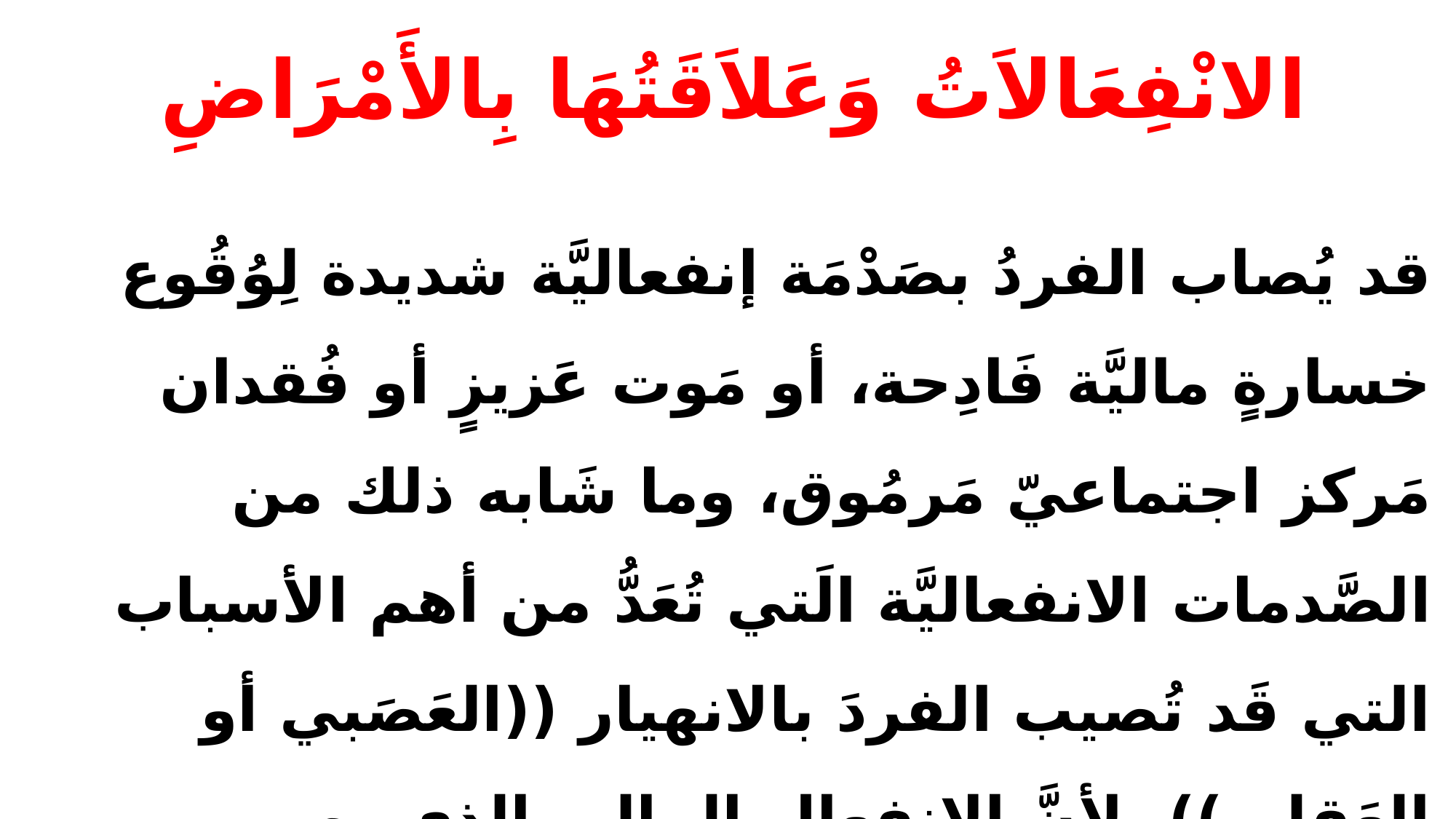

# الانْفِعَالاَتُ وَعَلاَقَتُهَا بِالأَمْرَاضِ
قد يُصاب الفردُ بصَدْمَة إنفعاليَّة شديدة لِوُقُوع خسارةٍ ماليَّة فَادِحة، أو مَوت عَزيزٍ أو فُقدان مَركز اجتماعيّ مَرمُوق، وما شَابه ذلك من الصَّدمات الانفعاليَّة الَتي تُعَدُّ من أهم الأسباب التي قَد تُصيب الفردَ بالانهيار ((العَصَبي أو العَقلي))، لأنَّ الانفعال المالي الذي يصيب الفرد لابدّ له من مَخْرج يَظهرُ في صورة أمراض جسميَّة غير عضوية (نفسيَّة).